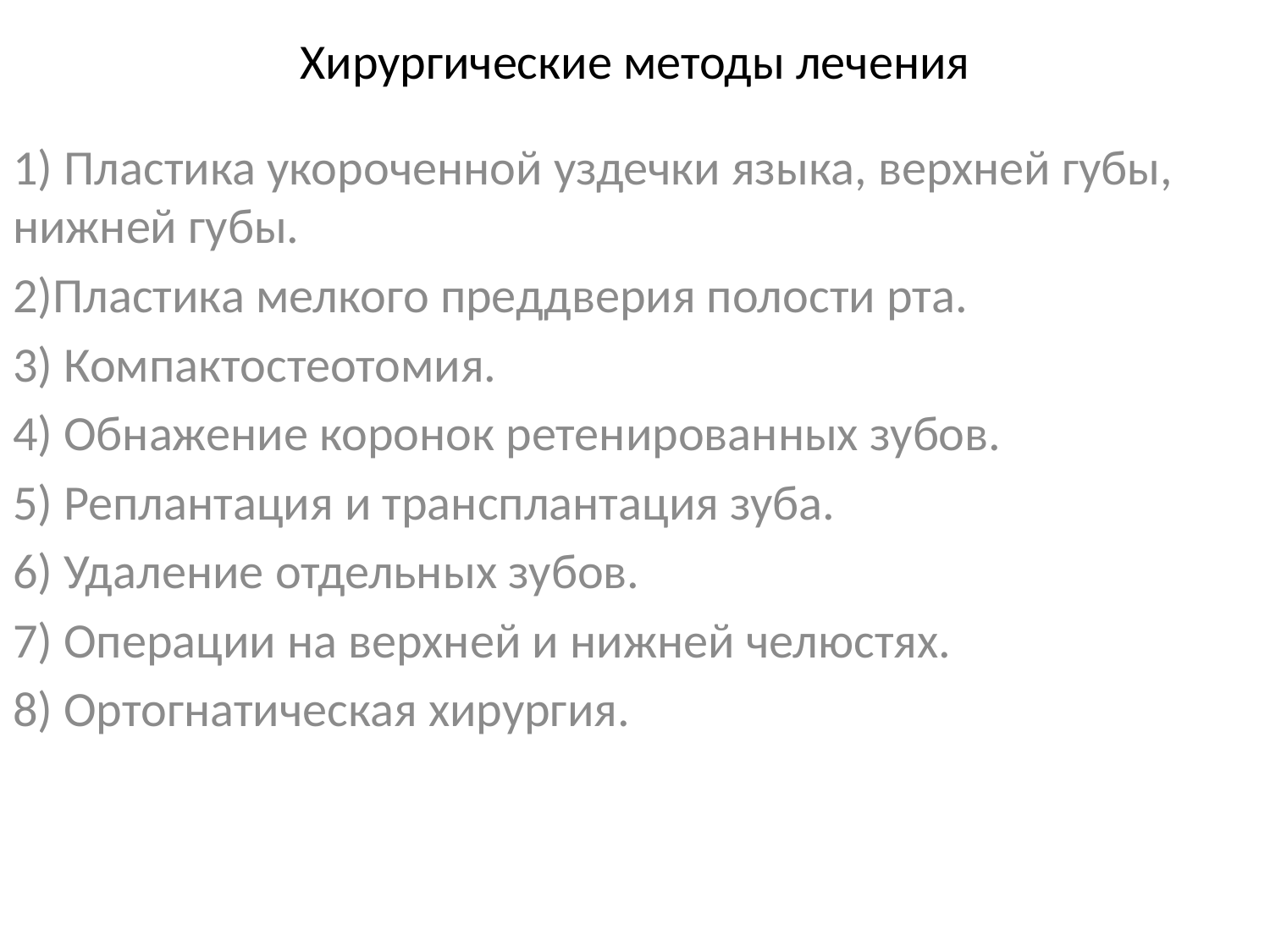

# Хирургические методы лечения
1) Пластика укороченной уздечки языка, верхней губы, нижней губы.
2)Пластика мелкого преддверия полости рта.
3) Компактостеотомия.
4) Обнажение коронок ретенированных зубов.
5) Реплантация и трансплантация зуба.
6) Удаление отдельных зубов.
7) Операции на верхней и нижней челюстях.
8) Ортогнатическая хирургия.